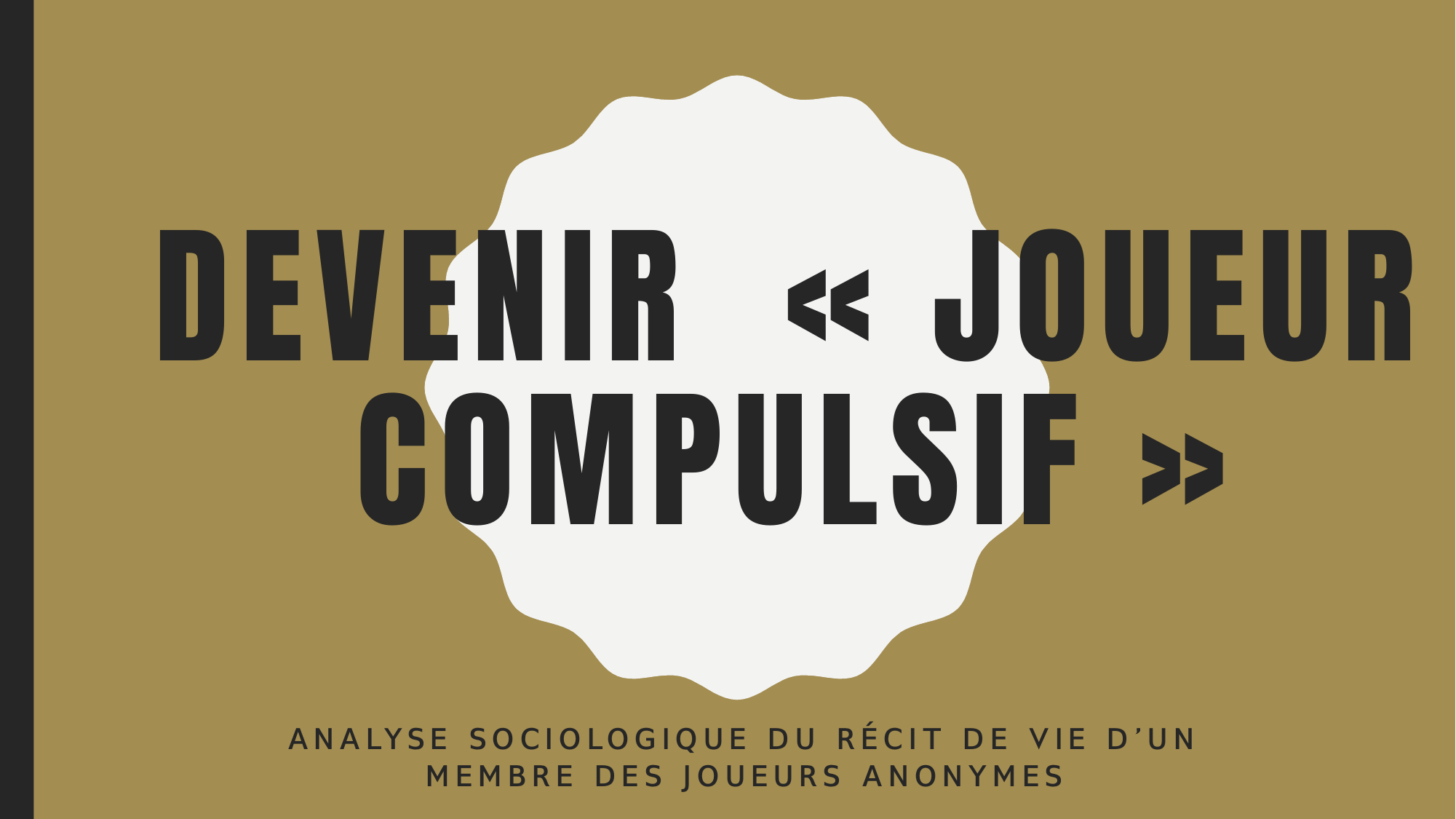

# Devenir  « joueur compulsif »
Analyse sociologique du récit de vie d’un membre des Joueurs Anonymes